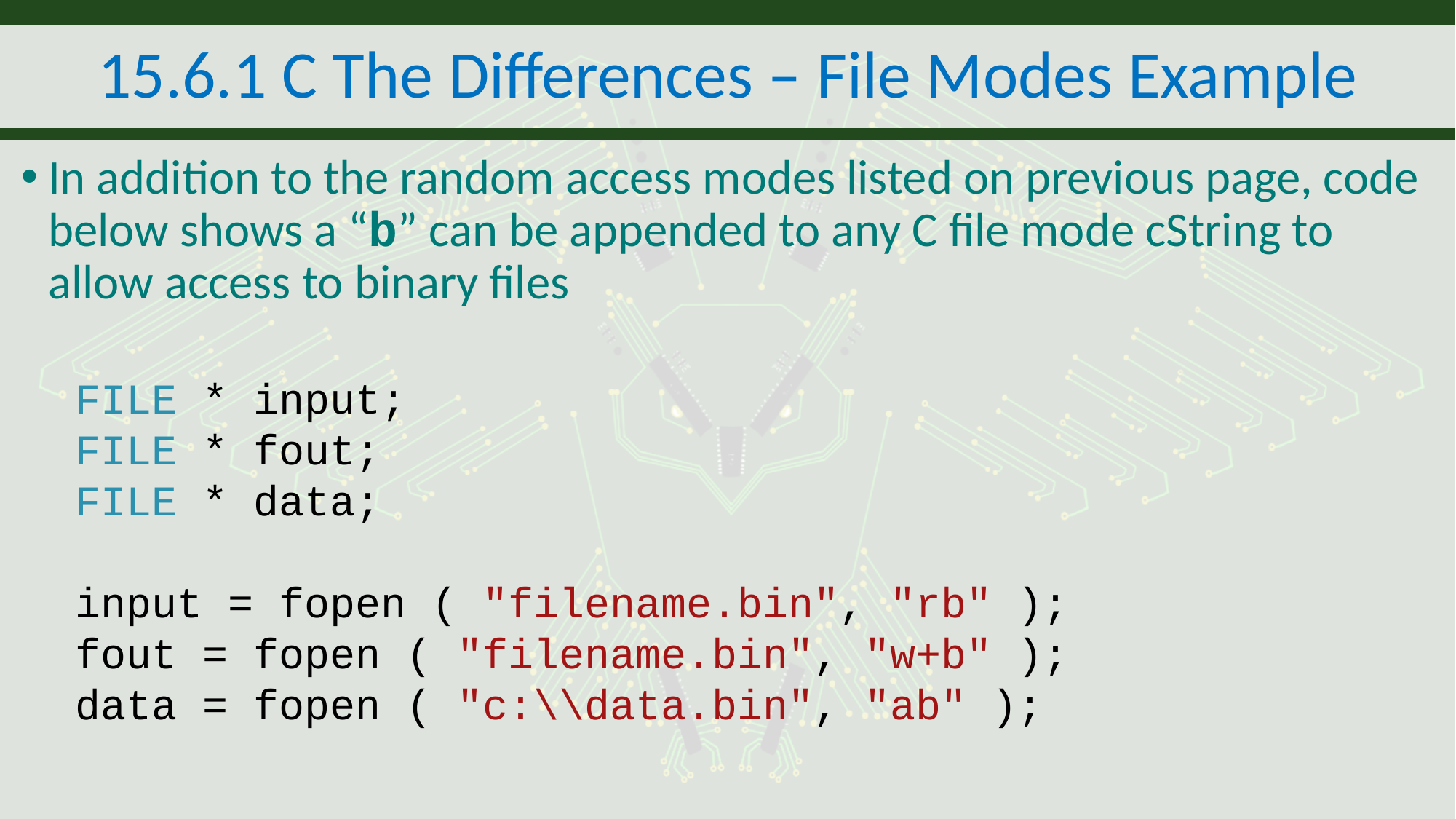

# 15.6.1 C The Differences – File Modes Example
In addition to the random access modes listed on previous page, code below shows a “b” can be appended to any C file mode cString to allow access to binary files

FILE * input;
FILE * fout;
FILE * data;

input = fopen ( "filename.bin", "rb" );
fout = fopen ( "filename.bin", "w+b" );
data = fopen ( "c:\\data.bin", "ab" );